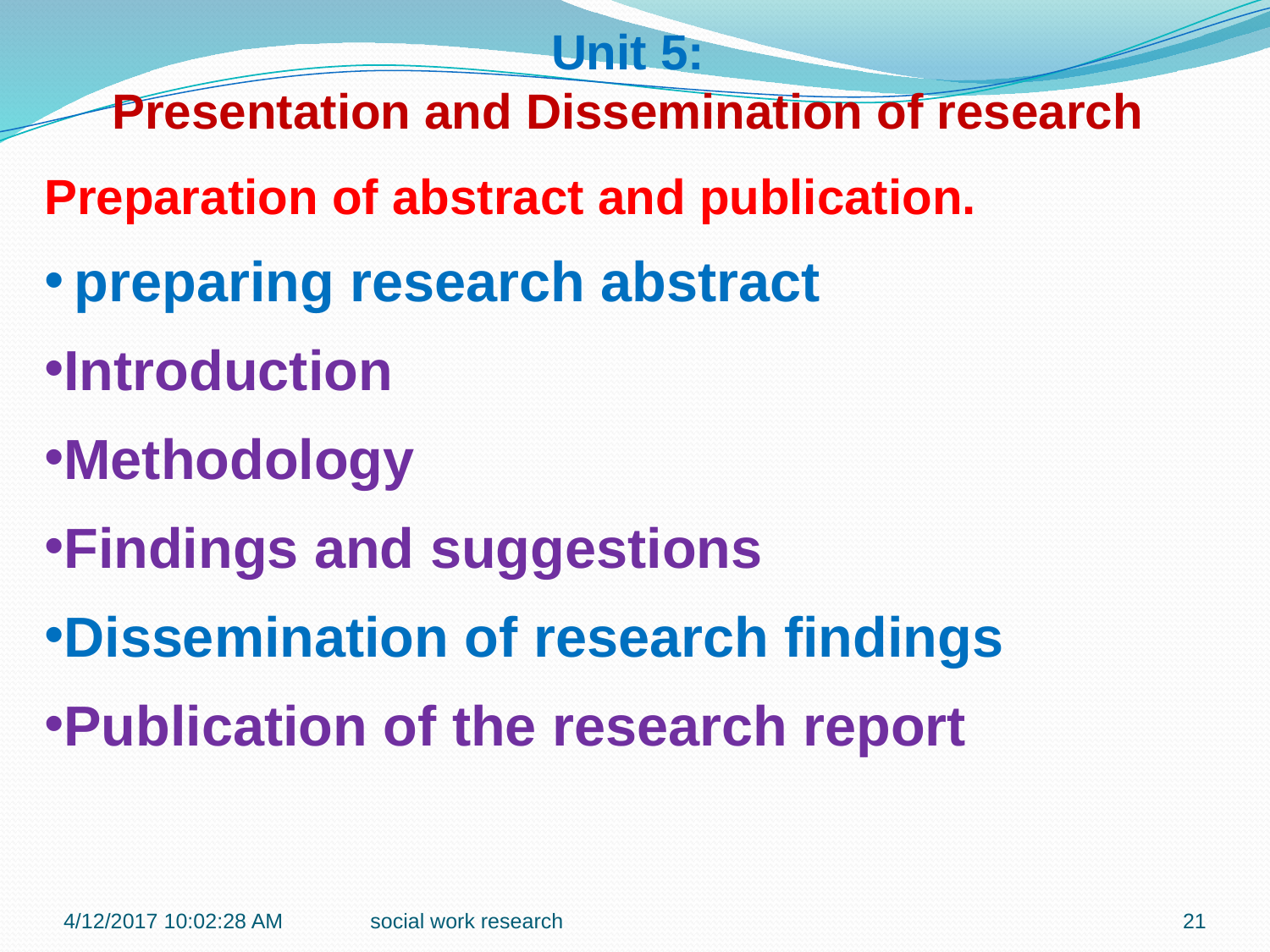

Unit 5:
Presentation and Dissemination of research
Preparation of abstract and publication.
preparing research abstract
Introduction
Methodology
Findings and suggestions
Dissemination of research findings
Publication of the research report

4/12/2017 10:02:28 AM
social work research
21